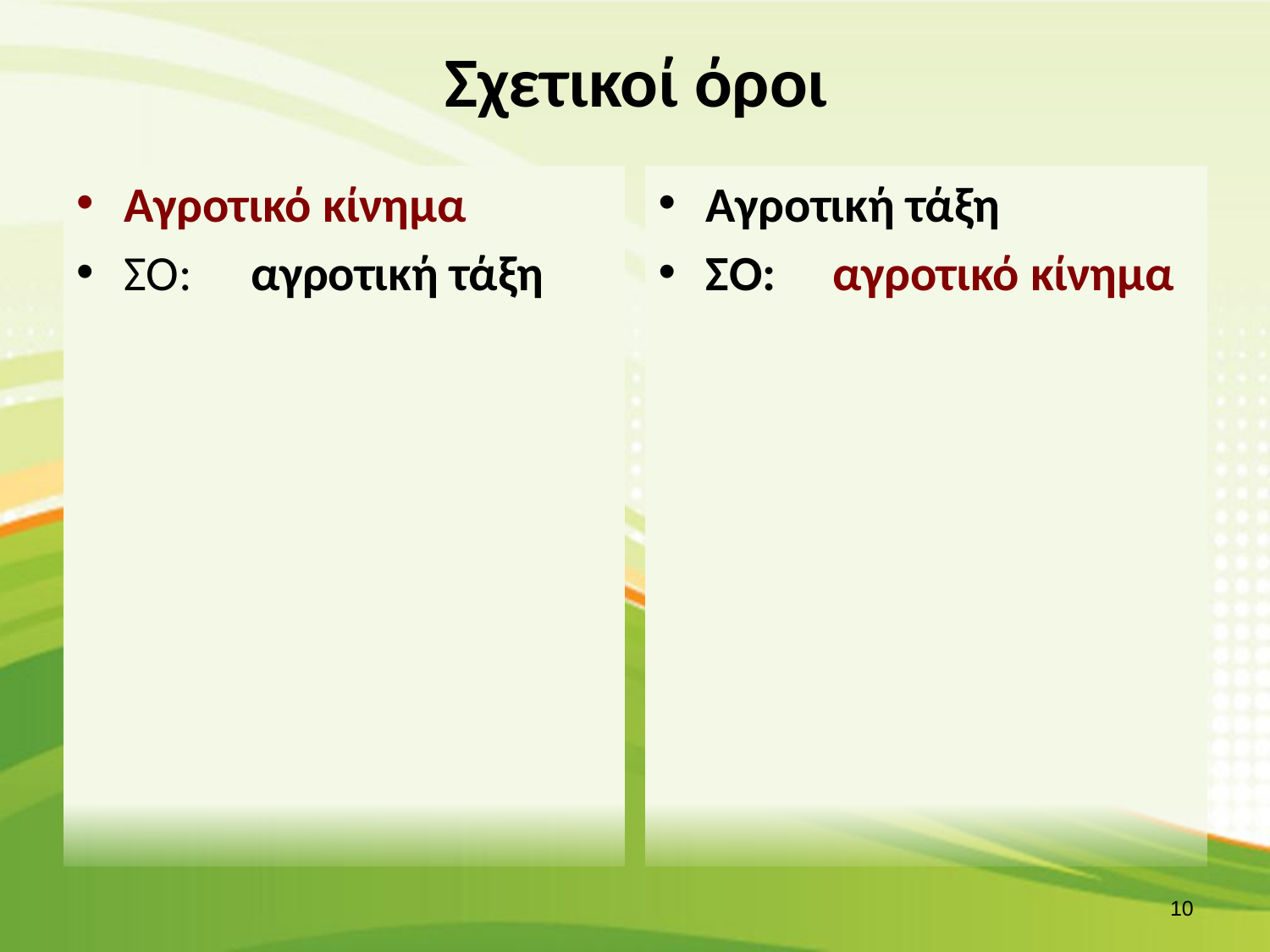

# Σχετικοί όροι
Αγροτικό κίνημα
ΣΟ:	αγροτική τάξη

Αγροτική τάξη
ΣΟ:	αγροτικό κίνημα

10